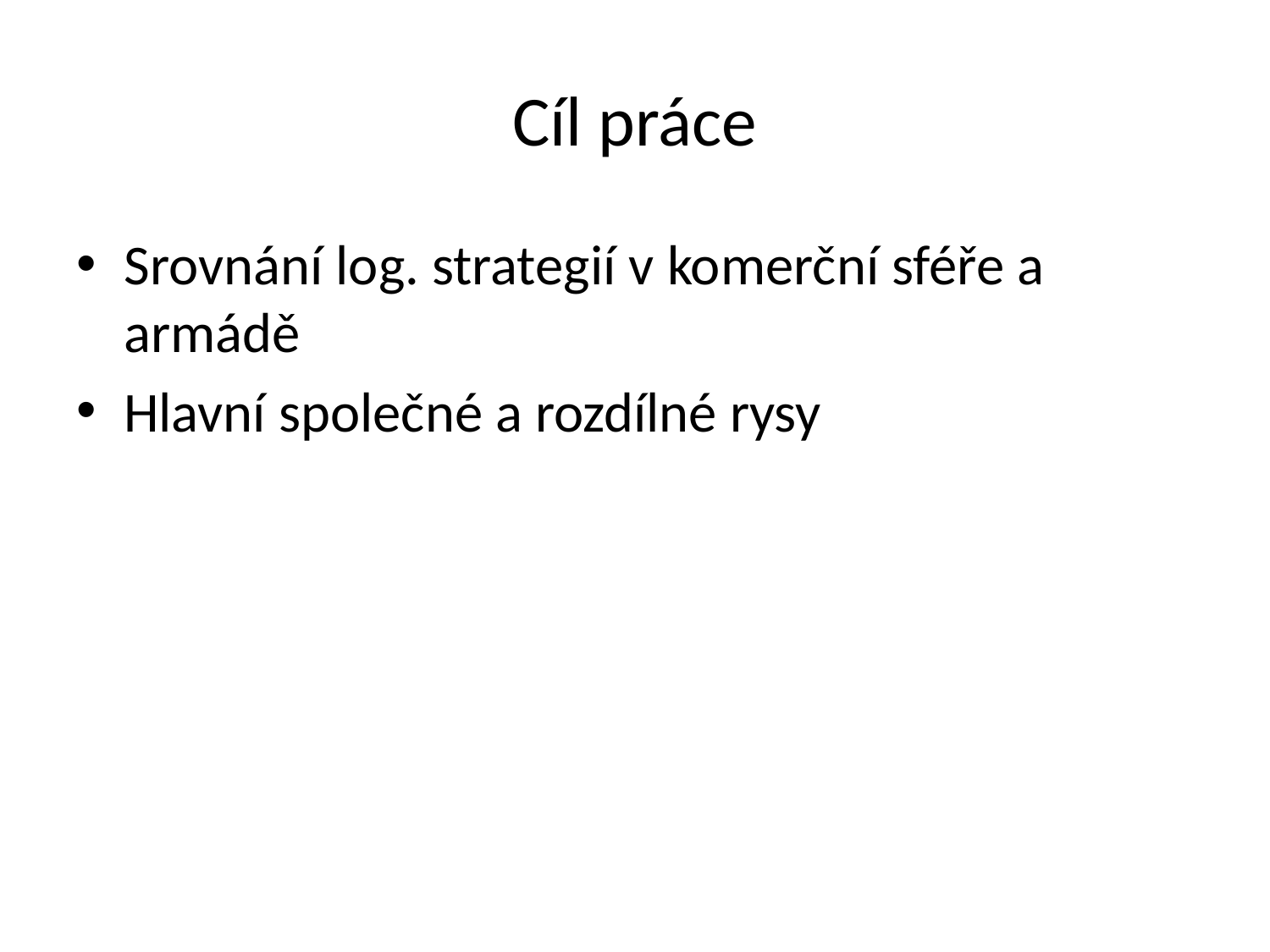

# Cíl práce
Srovnání log. strategií v komerční sféře a armádě
Hlavní společné a rozdílné rysy